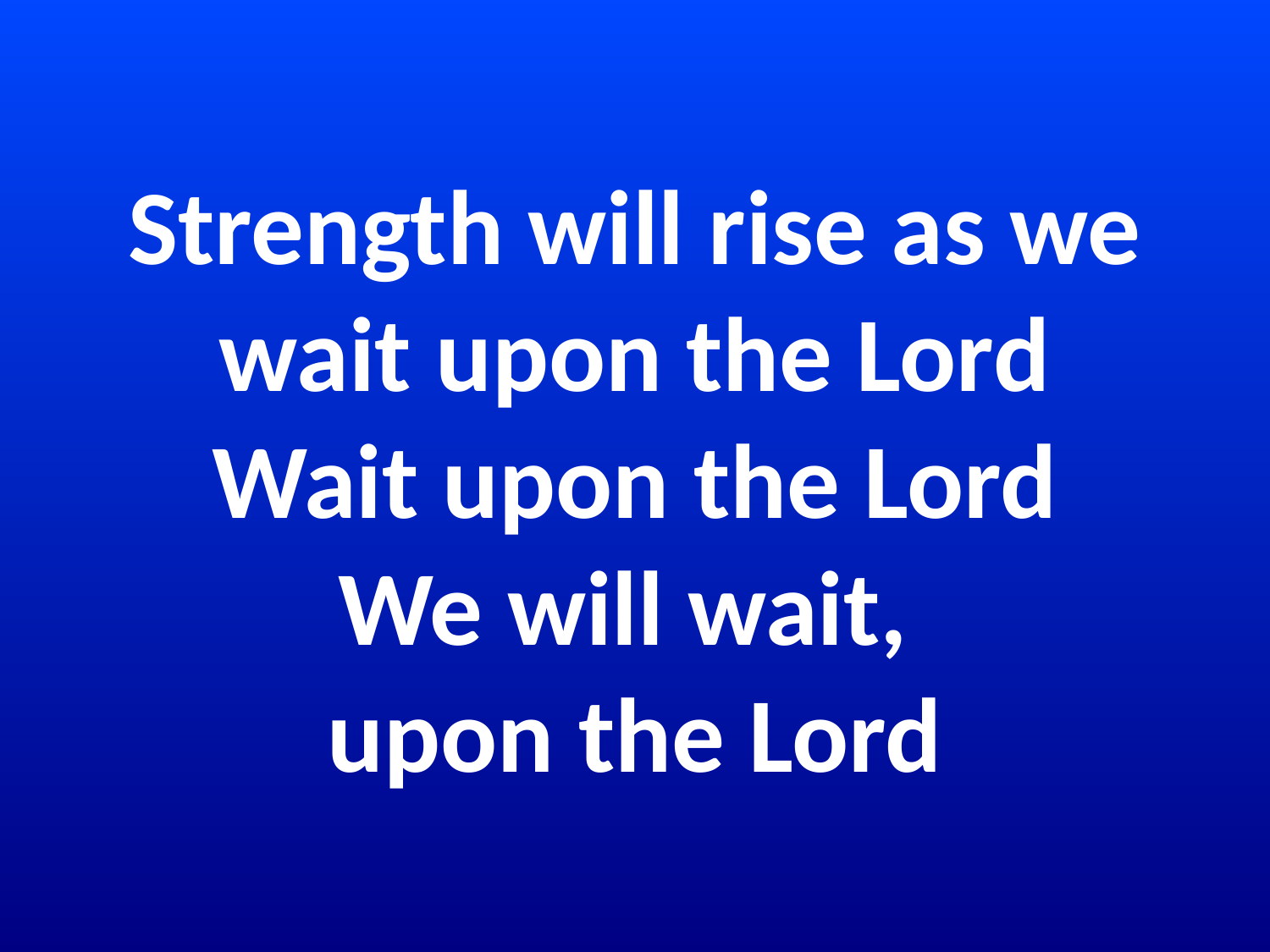

# Strength will rise as we wait upon the Lord Wait upon the Lord We will wait, upon the Lord